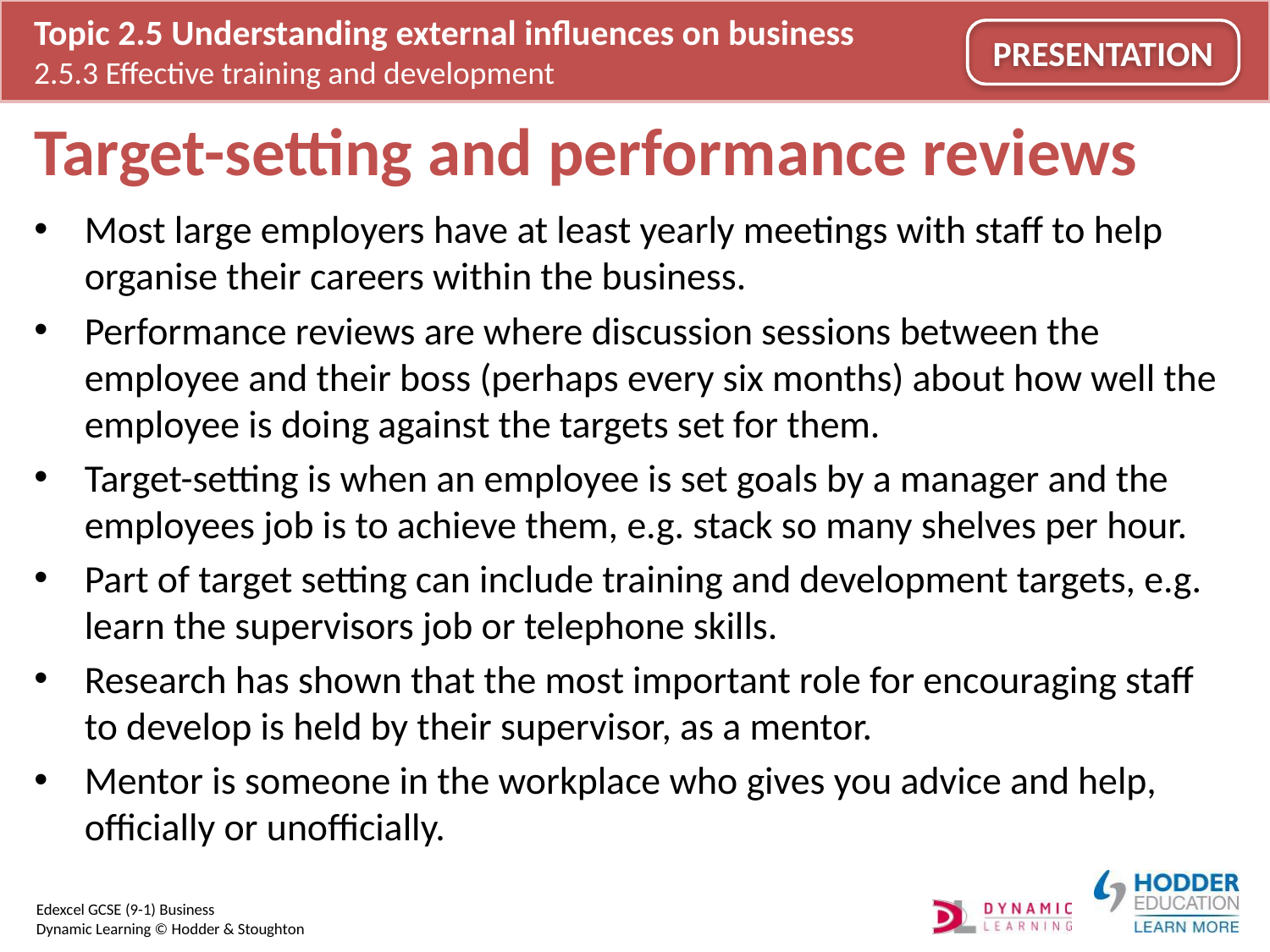

# Target-setting and performance reviews
Most large employers have at least yearly meetings with staff to help organise their careers within the business.
Performance reviews are where discussion sessions between the employee and their boss (perhaps every six months) about how well the employee is doing against the targets set for them.
Target-setting is when an employee is set goals by a manager and the employees job is to achieve them, e.g. stack so many shelves per hour.
Part of target setting can include training and development targets, e.g. learn the supervisors job or telephone skills.
Research has shown that the most important role for encouraging staff to develop is held by their supervisor, as a mentor.
Mentor is someone in the workplace who gives you advice and help, officially or unofficially.